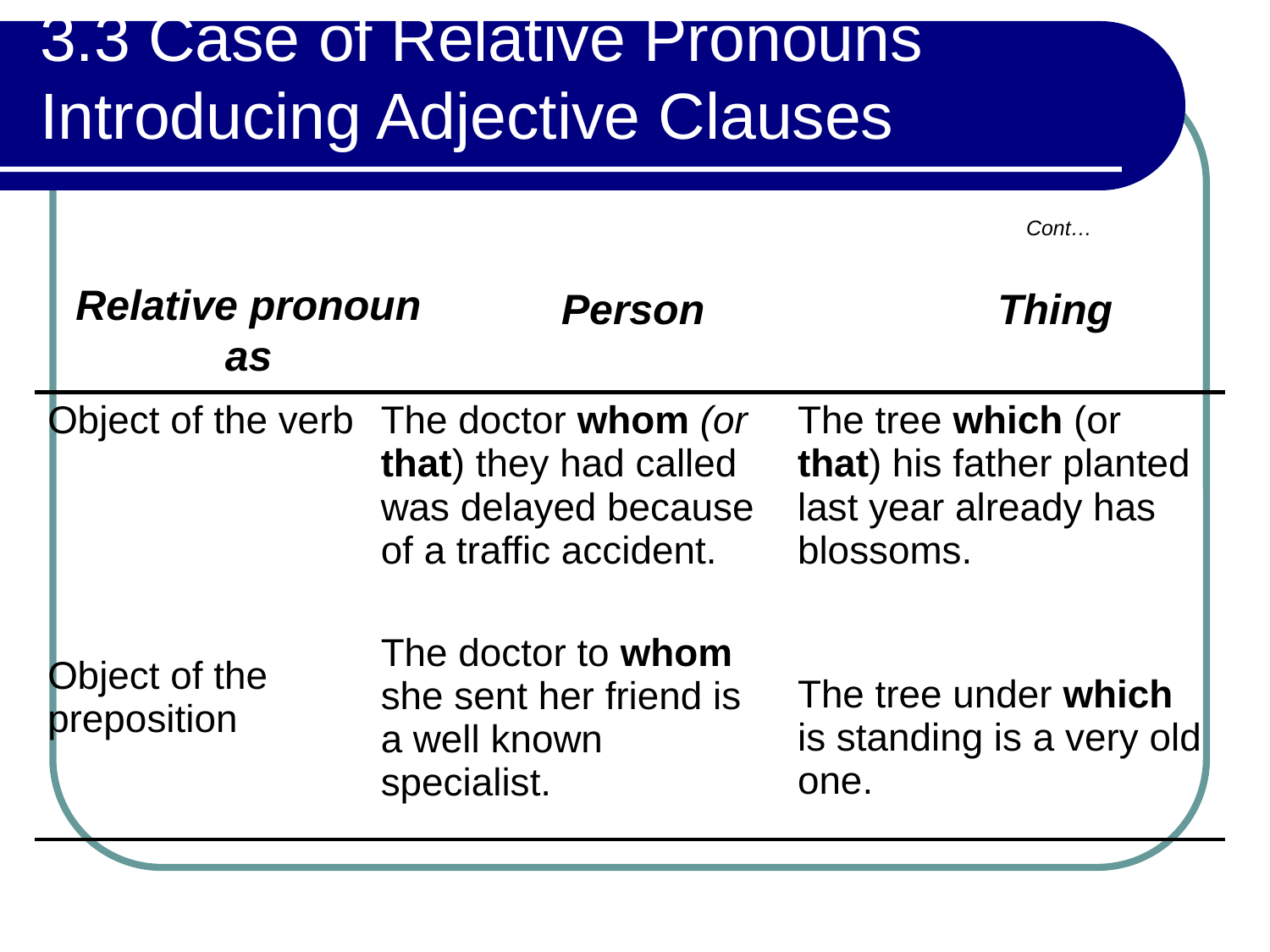

# 3.3 Case of Relative Pronouns Introducing Adjective Clauses
Cont…
Relative pronoun as
Person
Thing
| Object of the verb Object of the preposition | The doctor whom (or that) they had called was delayed because of a traffic accident. The doctor to whom she sent her friend is a well known specialist. | The tree which (or that) his father planted last year already has blossoms. The tree under which is standing is a very old one. |
| --- | --- | --- |